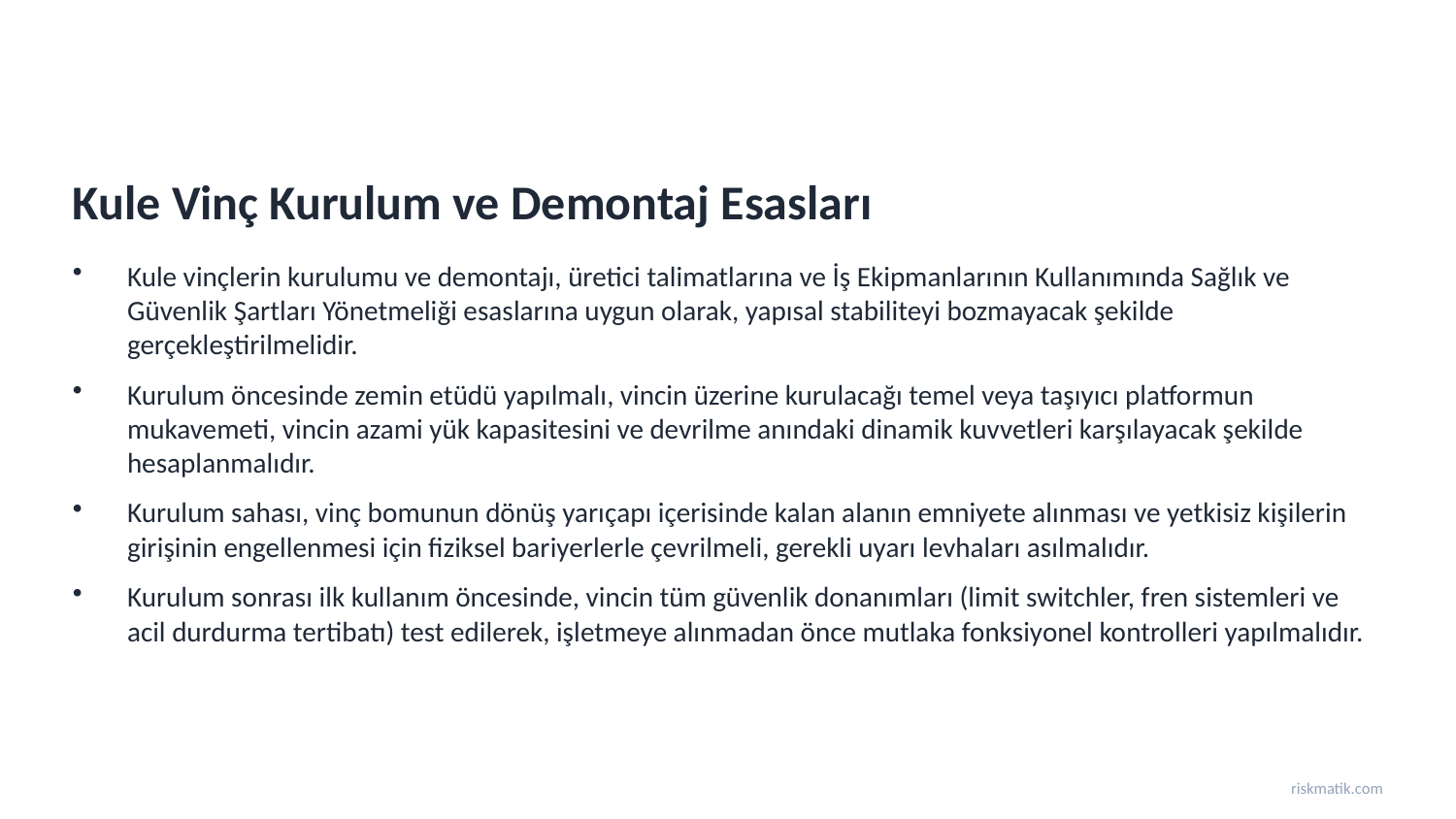

Kule Vinç Kurulum ve Demontaj Esasları
Kule vinçlerin kurulumu ve demontajı, üretici talimatlarına ve İş Ekipmanlarının Kullanımında Sağlık ve Güvenlik Şartları Yönetmeliği esaslarına uygun olarak, yapısal stabiliteyi bozmayacak şekilde gerçekleştirilmelidir.
Kurulum öncesinde zemin etüdü yapılmalı, vincin üzerine kurulacağı temel veya taşıyıcı platformun mukavemeti, vincin azami yük kapasitesini ve devrilme anındaki dinamik kuvvetleri karşılayacak şekilde hesaplanmalıdır.
Kurulum sahası, vinç bomunun dönüş yarıçapı içerisinde kalan alanın emniyete alınması ve yetkisiz kişilerin girişinin engellenmesi için fiziksel bariyerlerle çevrilmeli, gerekli uyarı levhaları asılmalıdır.
Kurulum sonrası ilk kullanım öncesinde, vincin tüm güvenlik donanımları (limit switchler, fren sistemleri ve acil durdurma tertibatı) test edilerek, işletmeye alınmadan önce mutlaka fonksiyonel kontrolleri yapılmalıdır.
riskmatik.com